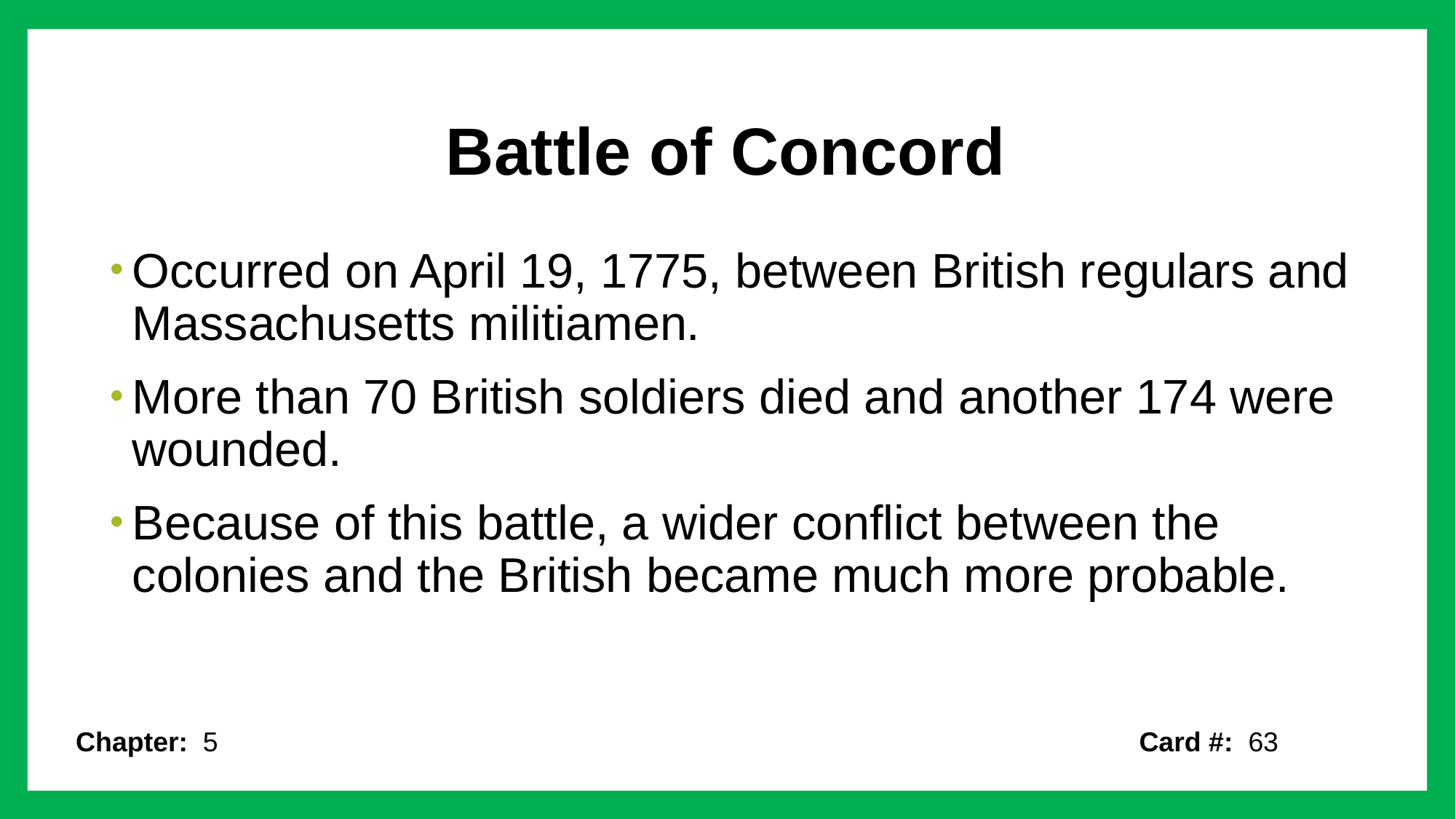

# Battle of Concord
Occurred on April 19, 1775, between British regulars and Massachusetts militiamen.
More than 70 British soldiers died and another 174 were wounded.
Because of this battle, a wider conflict between the colonies and the British became much more probable.
Card #:  63
Chapter:  5